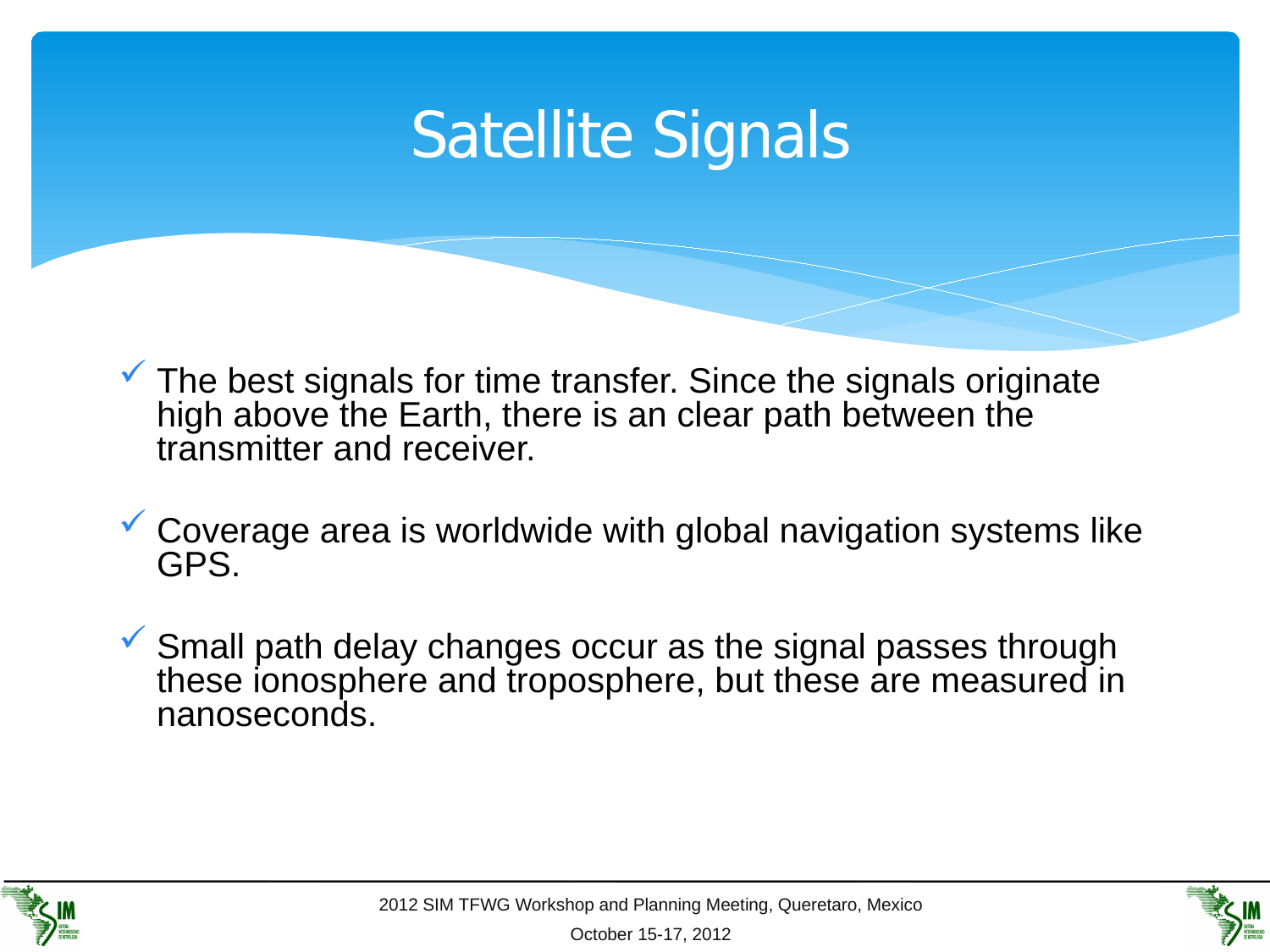

# Satellite Signals
The best signals for time transfer. Since the signals originate high above the Earth, there is an clear path between the transmitter and receiver.

Coverage area is worldwide with global navigation systems like GPS.

Small path delay changes occur as the signal passes through these ionosphere and troposphere, but these are measured in nanoseconds.